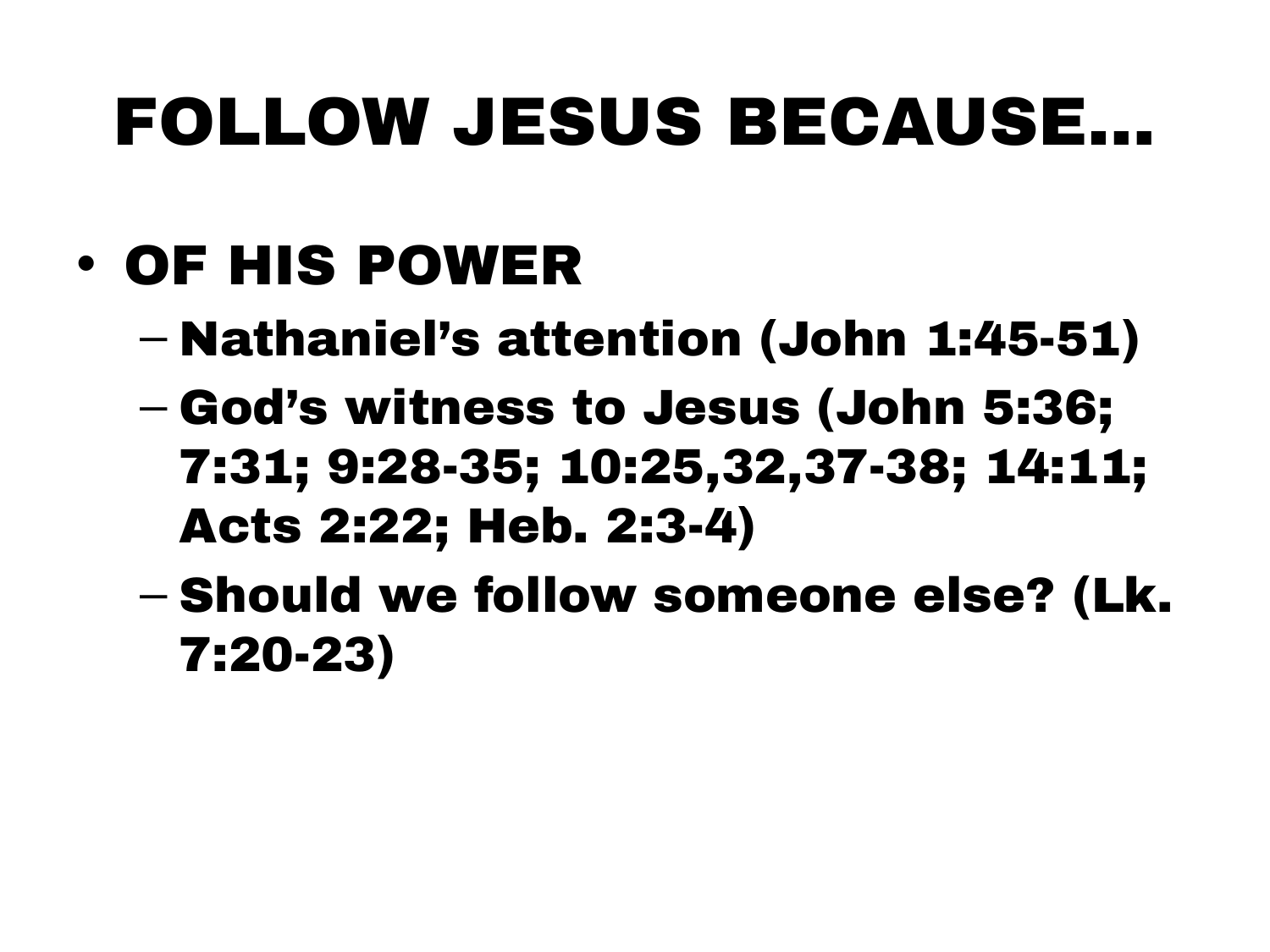

# FOLLOW JESUS BECAUSE…
OF HIS POWER
Nathaniel’s attention (John 1:45-51)
God’s witness to Jesus (John 5:36; 7:31; 9:28-35; 10:25,32,37-38; 14:11; Acts 2:22; Heb. 2:3-4)
Should we follow someone else? (Lk. 7:20-23)